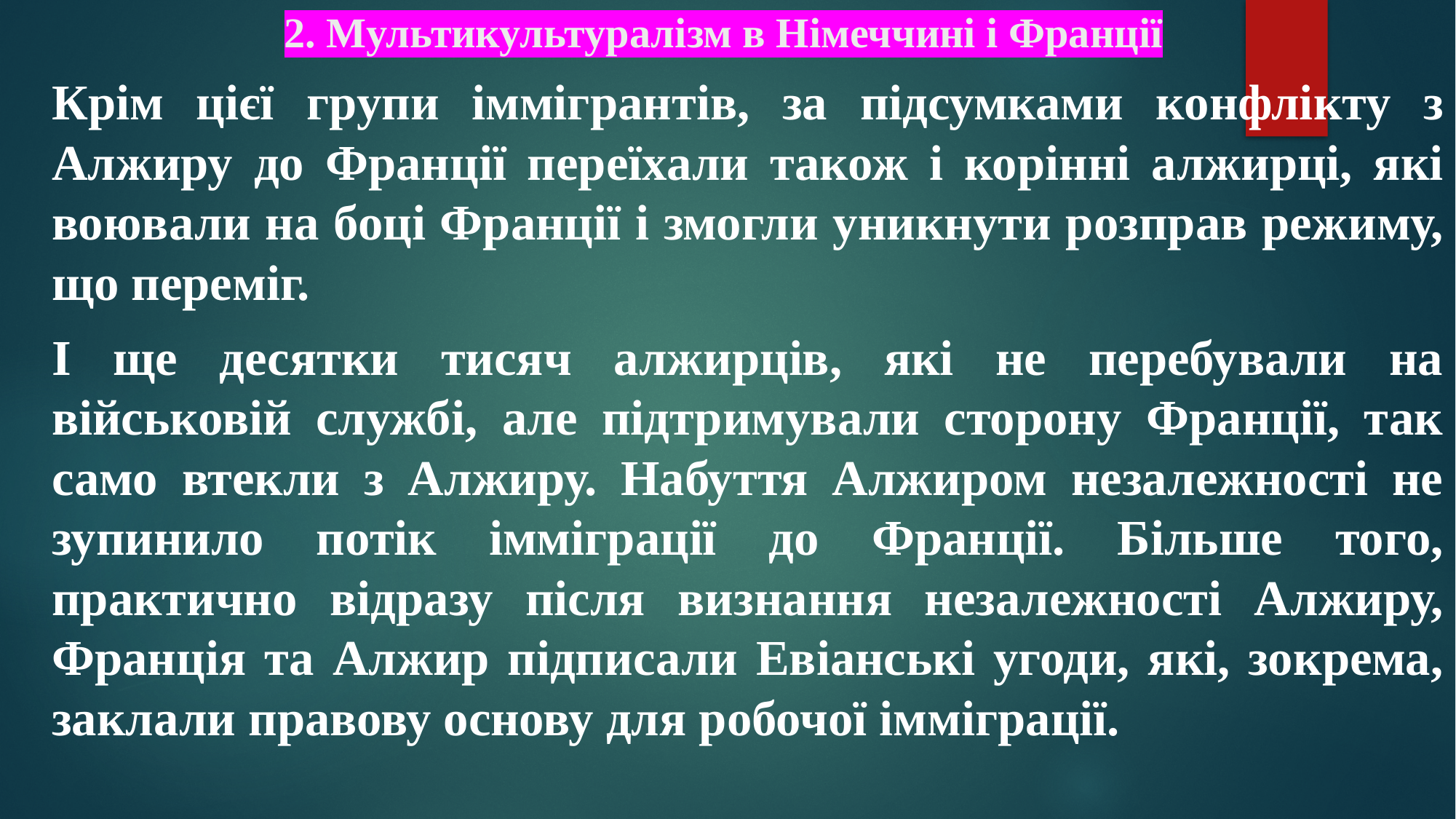

# 2. Мультикультуралізм в Німеччині і Франції
Крім цієї групи іммігрантів, за підсумками конфлікту з Алжиру до Франції переїхали також і корінні алжирці, які воювали на боці Франції і змогли уникнути розправ режиму, що переміг.
І ще десятки тисяч алжирців, які не перебували на військовій службі, але підтримували сторону Франції, так само втекли з Алжиру. Набуття Алжиром незалежності не зупинило потік імміграції до Франції. Більше того, практично відразу після визнання незалежності Алжиру, Франція та Алжир підписали Евіанські угоди, які, зокрема, заклали правову основу для робочої імміграції.